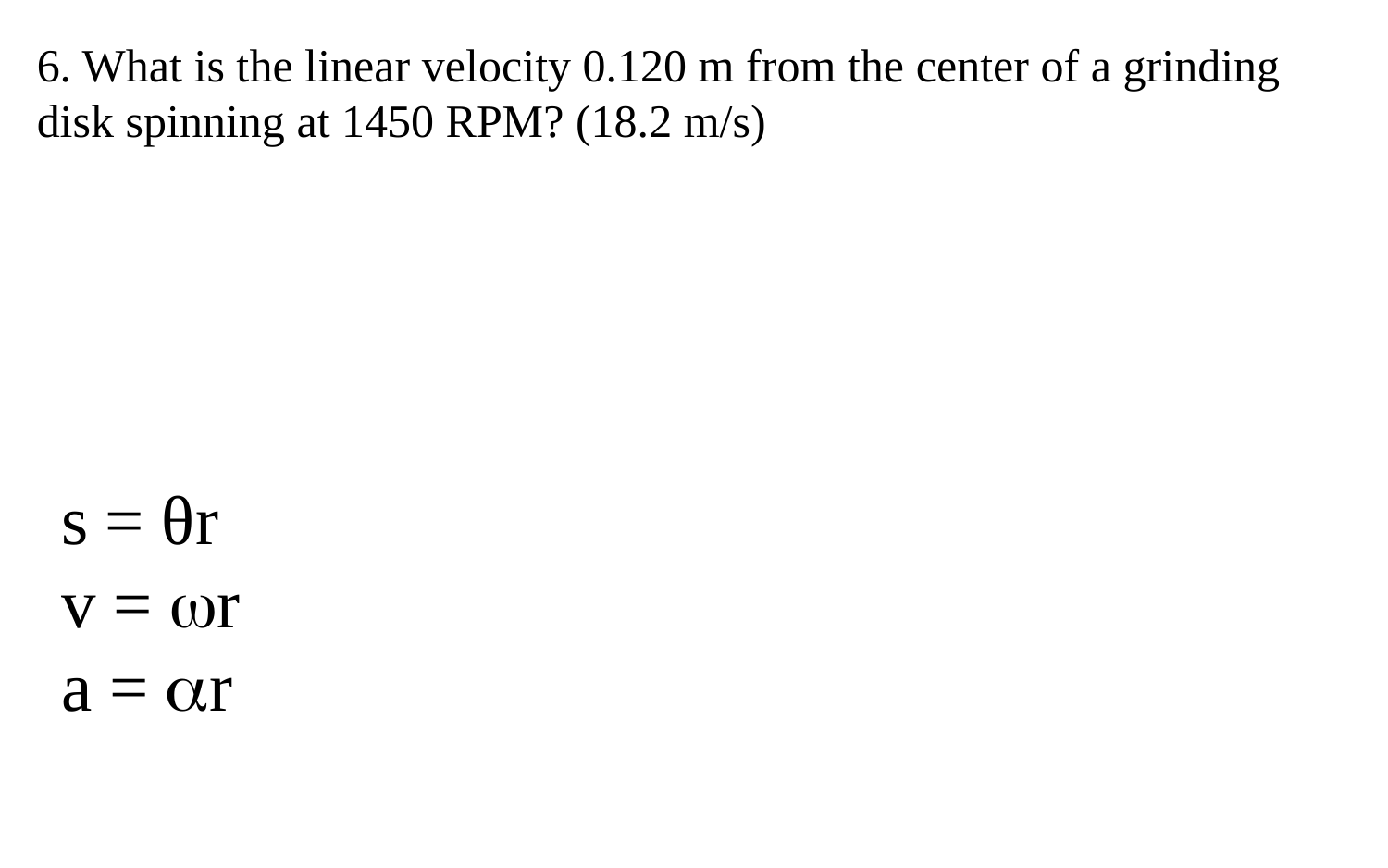

6. What is the linear velocity 0.120 m from the center of a grinding disk spinning at 1450 RPM? (18.2 m/s)
s = θr
v = ωr
a = αr